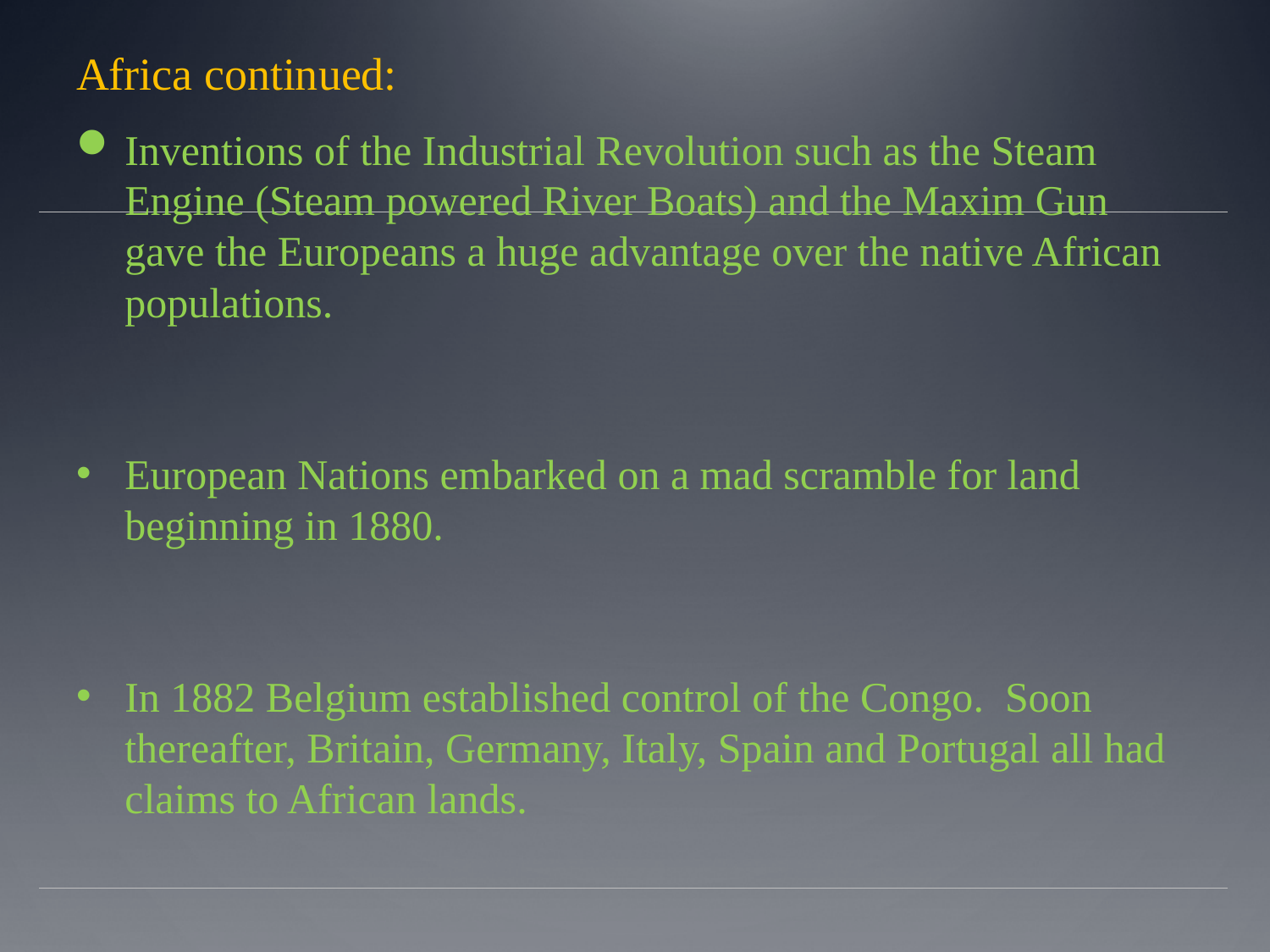

# Africa continued:
Inventions of the Industrial Revolution such as the Steam Engine (Steam powered River Boats) and the Maxim Gun gave the Europeans a huge advantage over the native African populations.

European Nations embarked on a mad scramble for land beginning in 1880.

In 1882 Belgium established control of the Congo.  Soon thereafter, Britain, Germany, Italy, Spain and Portugal all had claims to African lands.